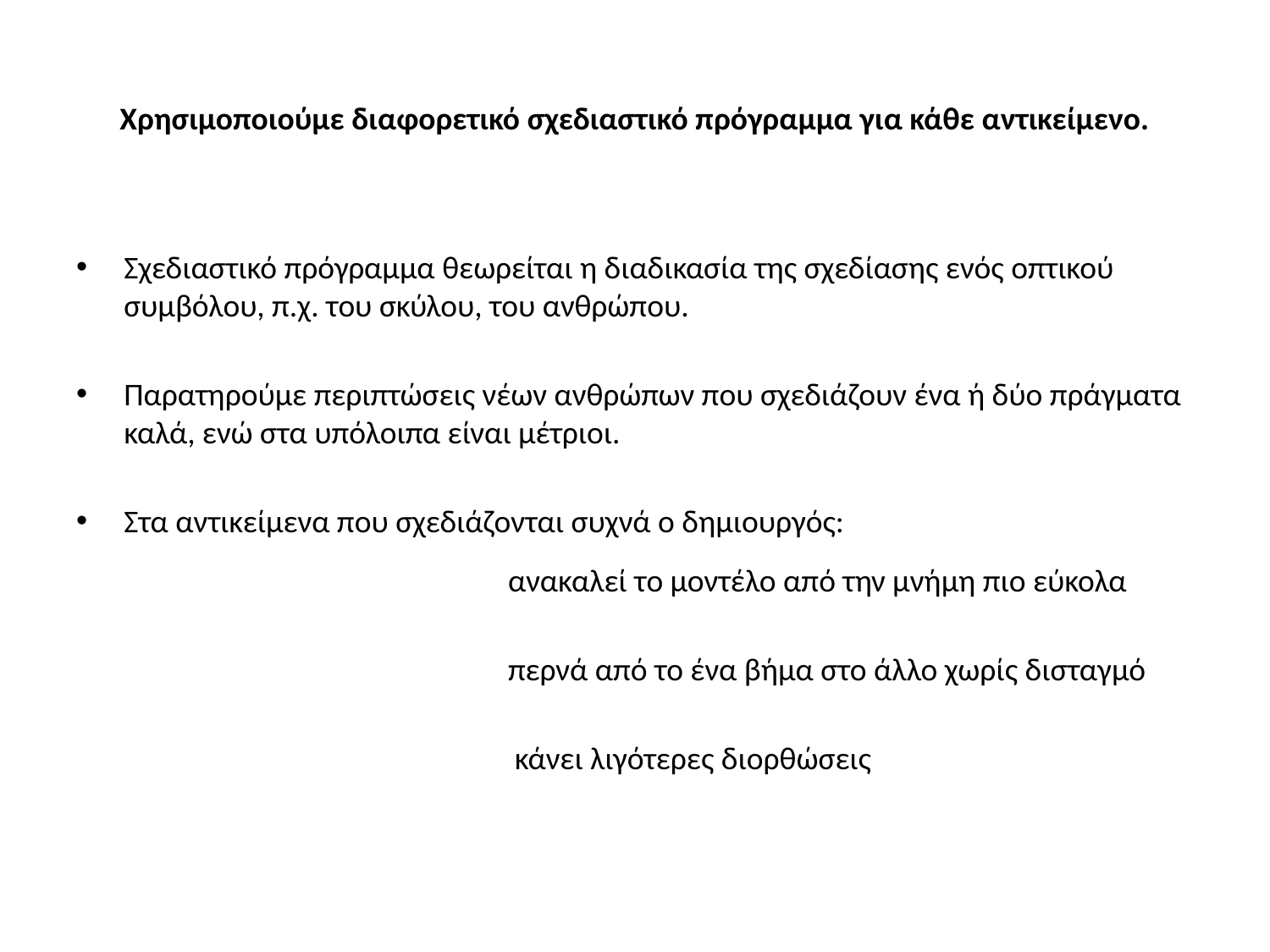

# Χρησιμοποιούμε διαφορετικό σχεδιαστικό πρόγραμμα για κάθε αντικείμενο.

Σχεδιαστικό πρόγραμμα θεωρείται η διαδικασία της σχεδίασης ενός οπτικού συμβόλου, π.χ. του σκύλου, του ανθρώπου.

Παρατηρούμε περιπτώσεις νέων ανθρώπων που σχεδιάζουν ένα ή δύο πράγματα καλά, ενώ στα υπόλοιπα είναι μέτριοι.

Στα αντικείμενα που σχεδιάζονται συχνά ο δημιουργός:

                                                            ανακαλεί το μοντέλο από την μνήμη πιο εύκολα

                                                            περνά από το ένα βήμα στο άλλο χωρίς δισταγμό

			        κάνει λιγότερες διορθώσεις